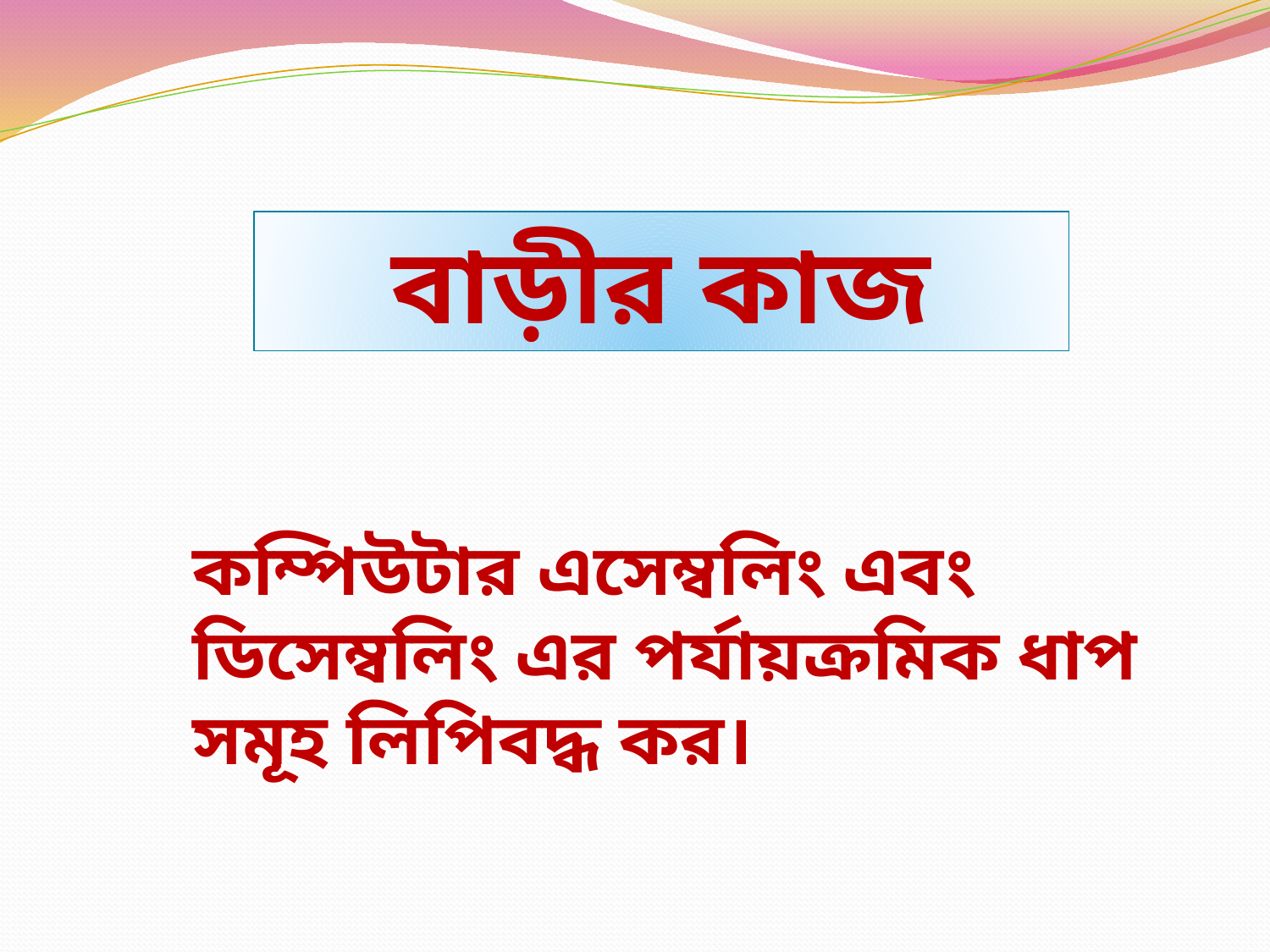

বাড়ীর কাজ
কম্পিউটার এসেম্বলিং এবং ডিসেম্বলিং এর পর্যায়ক্রমিক ধাপ সমূহ লিপিবদ্ধ কর।